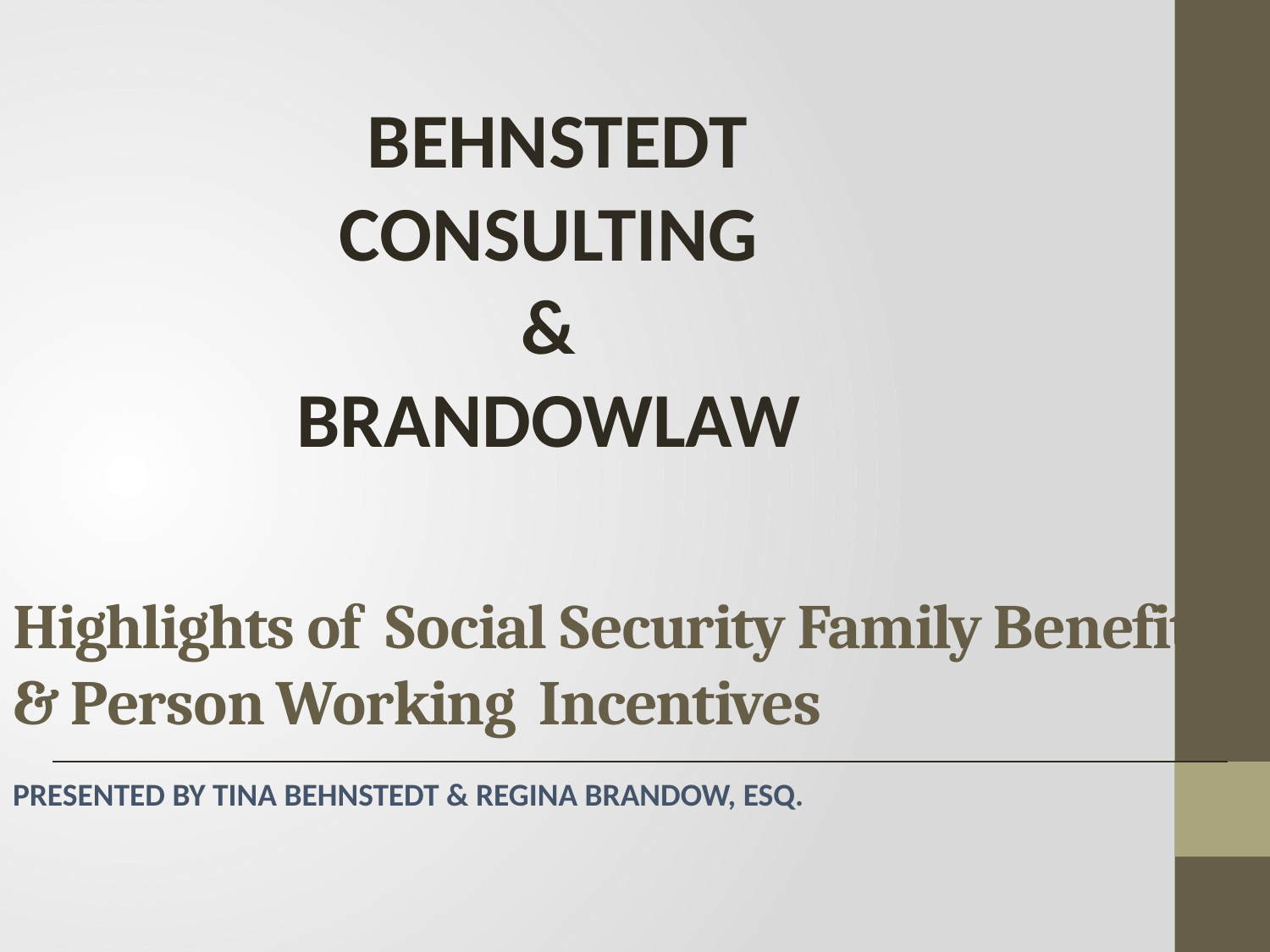

BEHNSTEDT CONSULTING
&
BRANDOWLAW

# Highlights of  Social Security Family Benefits & Person Working  Incentives

PRESENTED BY TINA BEHNSTEDT & REGINA BRANDOW, ESQ.